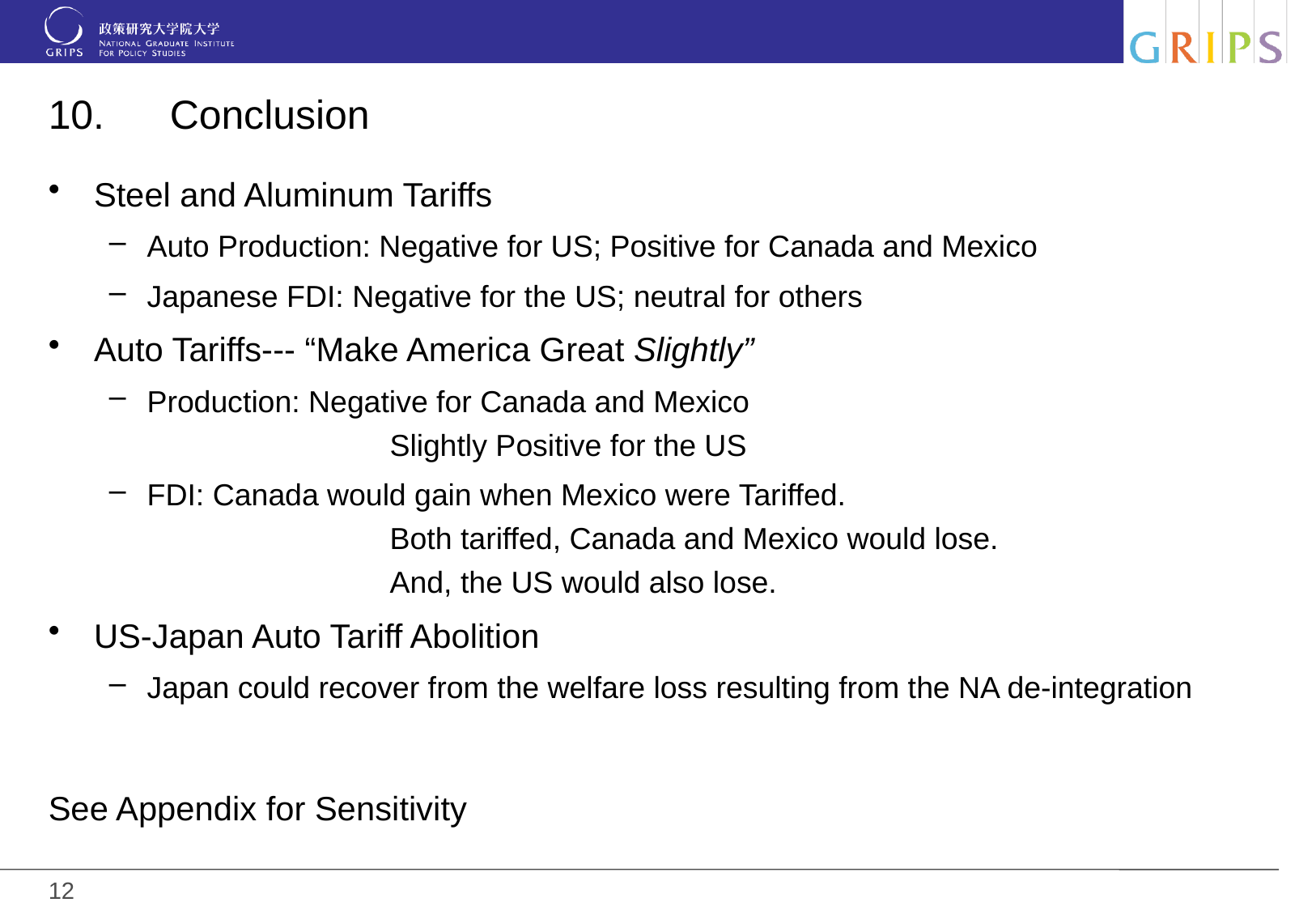

# 10.	Conclusion
Steel and Aluminum Tariffs
Auto Production: Negative for US; Positive for Canada and Mexico
Japanese FDI: Negative for the US; neutral for others
Auto Tariffs--- “Make America Great Slightly”
Production: Negative for Canada and Mexico
		Slightly Positive for the US
FDI: Canada would gain when Mexico were Tariffed.
	     	Both tariffed, Canada and Mexico would lose.
		And, the US would also lose.
US-Japan Auto Tariff Abolition
Japan could recover from the welfare loss resulting from the NA de-integration

See Appendix for Sensitivity
12